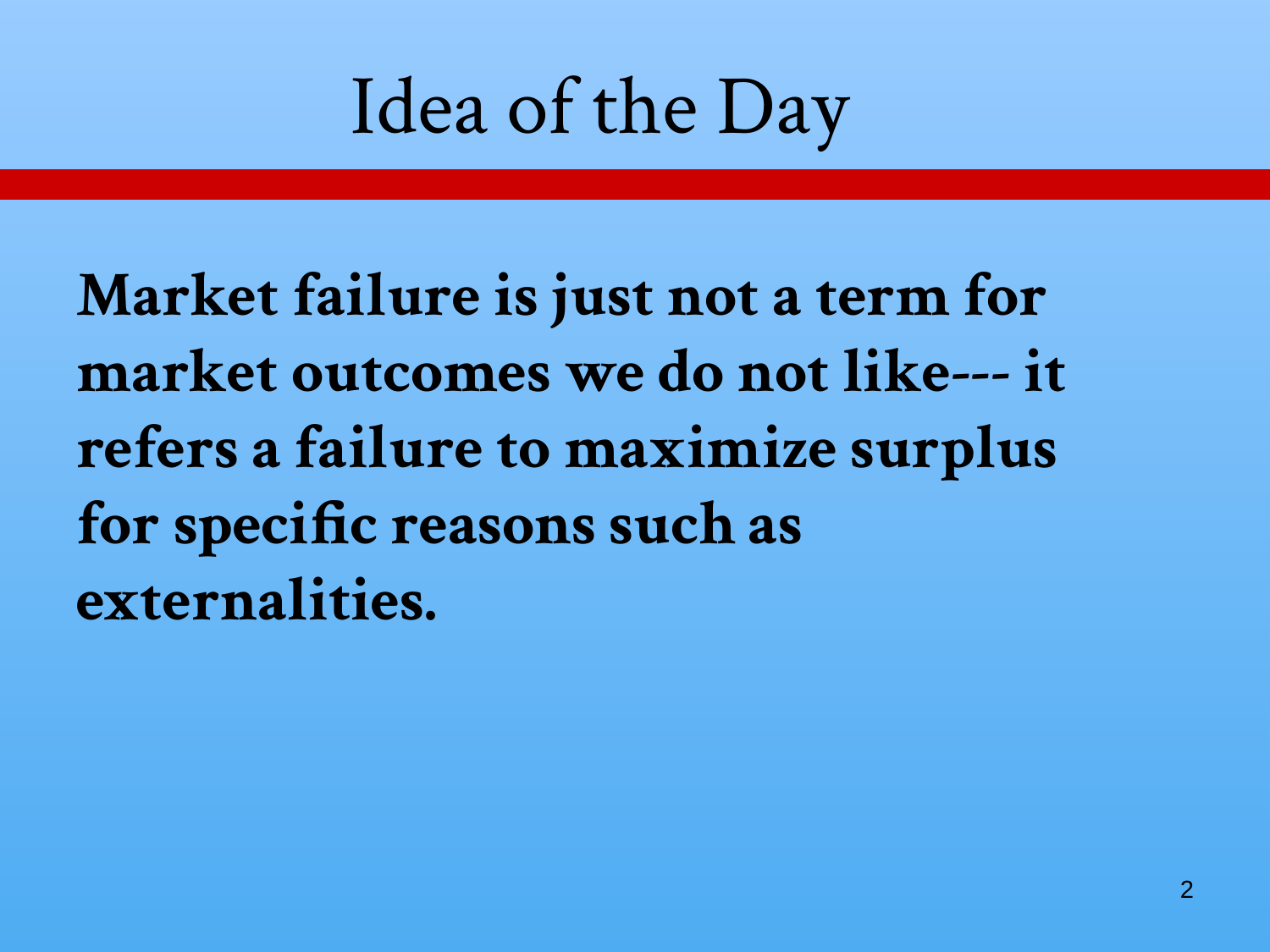

Idea of the Day

Market failure is just not a term for market outcomes we do not like--- it  refers a failure to maximize surplus for specific reasons such as externalities.

2